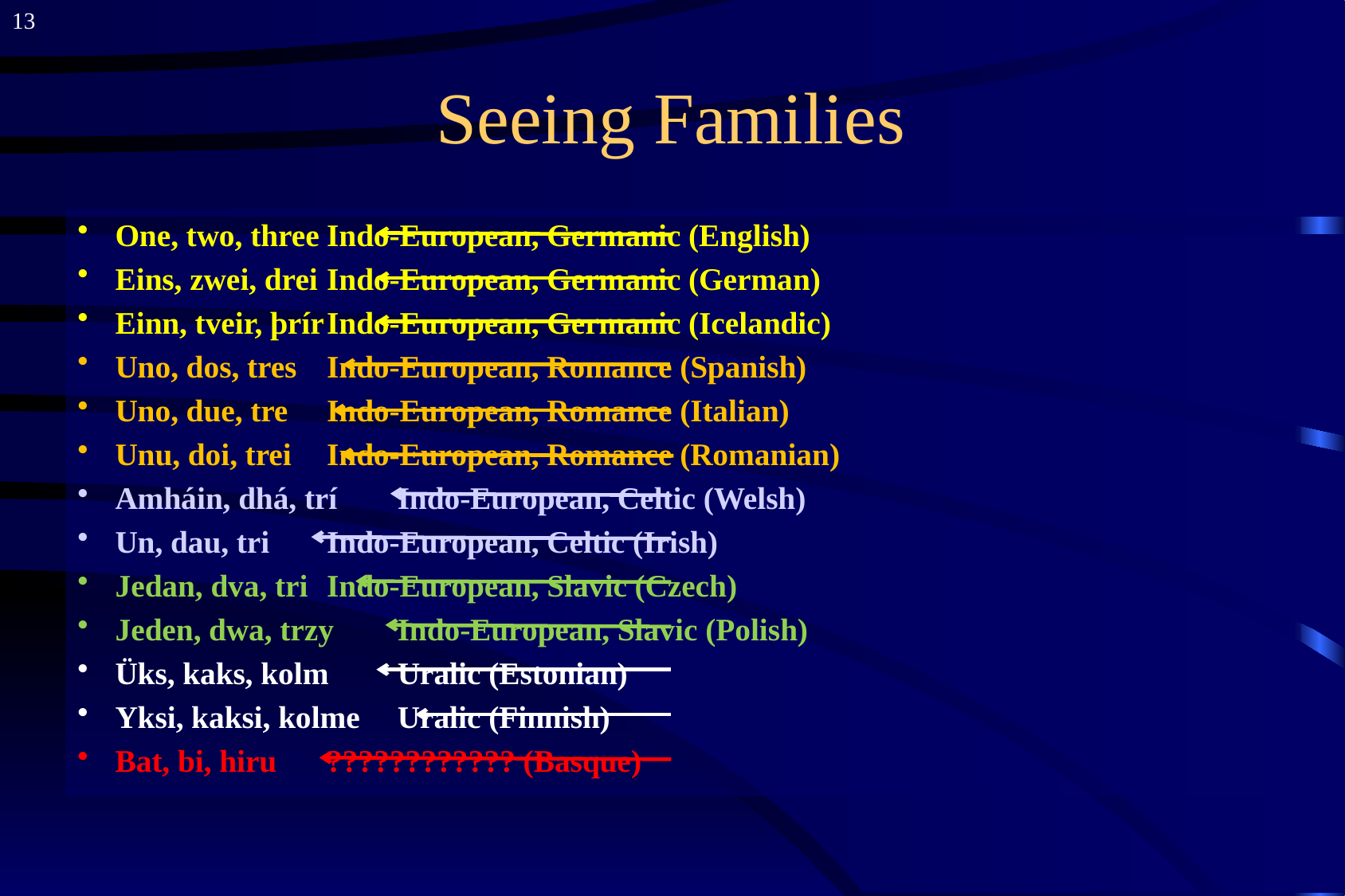

13
# Seeing Families
One, two, three			Indo-European, Germanic (English)
Eins, zwei, drei			Indo-European, Germanic (German)
Einn, tveir, þrír			Indo-European, Germanic (Icelandic)
Uno, dos, tres			Indo-European, Romance (Spanish)
Uno, due, tre			Indo-European, Romance (Italian)
Unu, doi, trei			Indo-European, Romance (Romanian)
Amháin, dhá, trí			Indo-European, Celtic (Welsh)
Un, dau, tri				Indo-European, Celtic (Irish)
Jedan, dva, tri			Indo-European, Slavic (Czech)
Jeden, dwa, trzy			Indo-European, Slavic (Polish)
Üks, kaks, kolm			Uralic (Estonian)
Yksi, kaksi, kolme			Uralic (Finnish)
Bat, bi, hiru				???????????? (Basque)